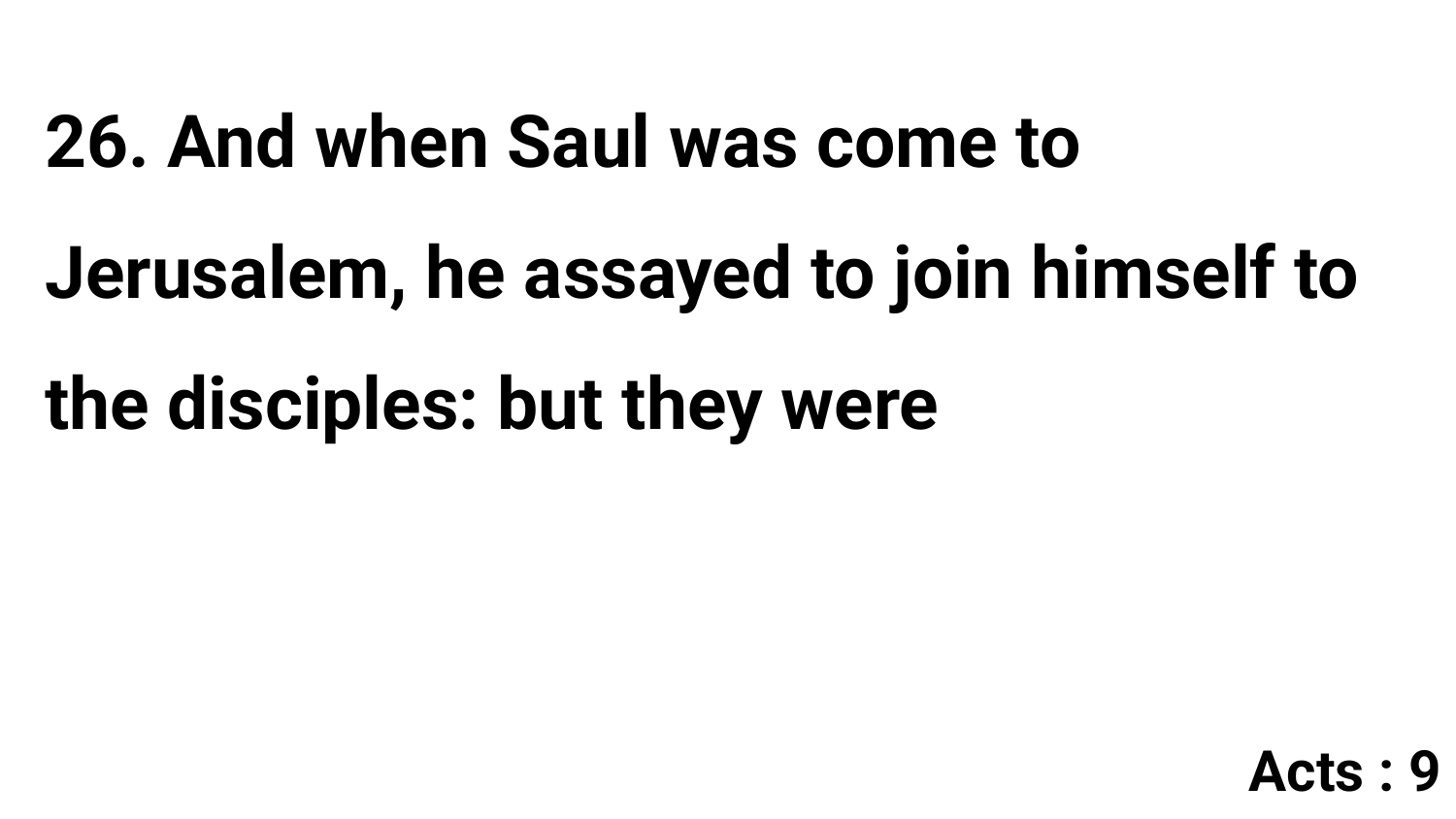

26. And when Saul was come to Jerusalem, he assayed to join himself to the disciples: but they were
Acts : 9